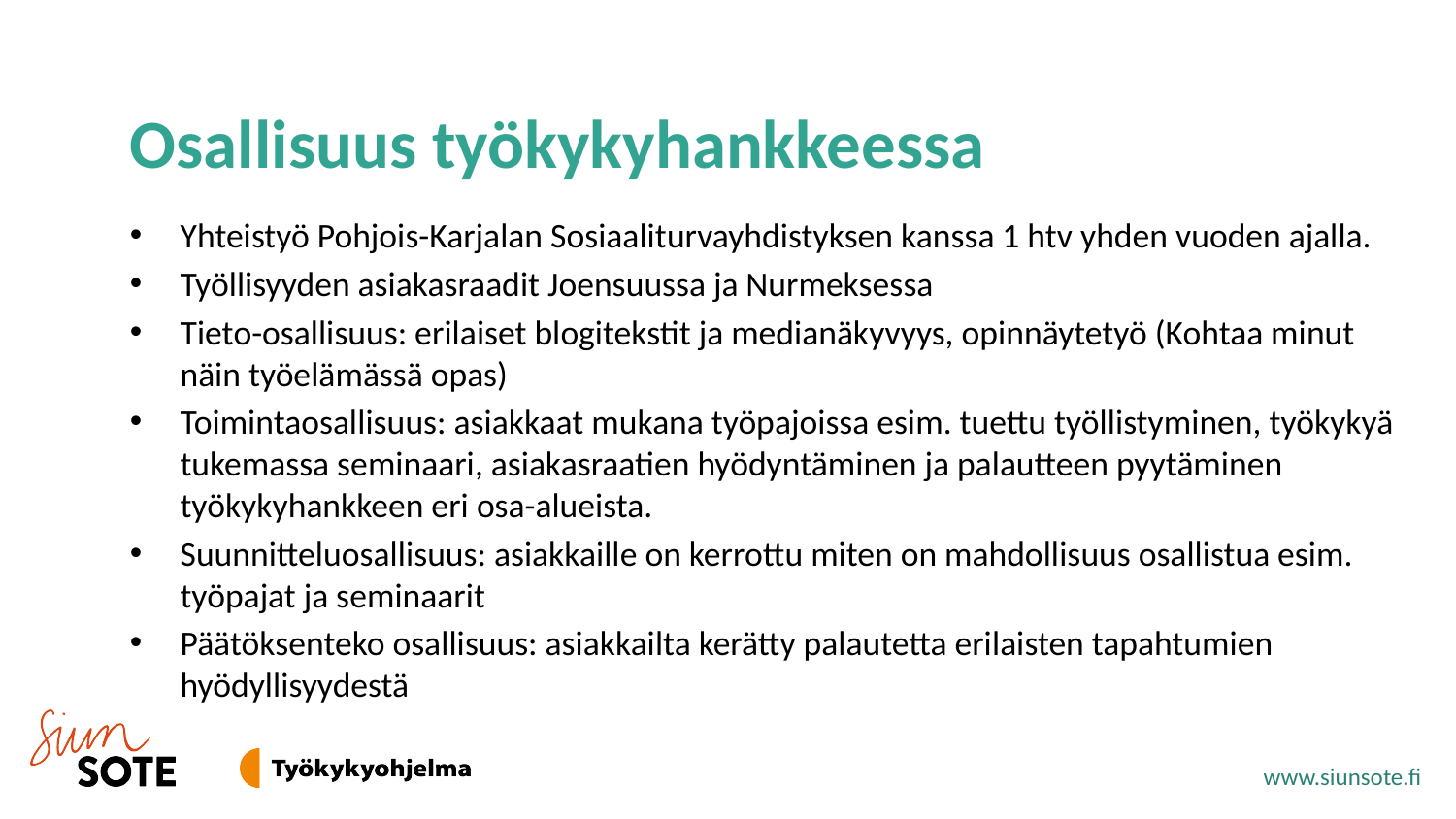

# Osallisuus työkykyhankkeessa
Yhteistyö Pohjois-Karjalan Sosiaaliturvayhdistyksen kanssa 1 htv yhden vuoden ajalla.
Työllisyyden asiakasraadit Joensuussa ja Nurmeksessa
Tieto-osallisuus: erilaiset blogitekstit ja medianäkyvyys, opinnäytetyö (Kohtaa minut näin työelämässä opas)
Toimintaosallisuus: asiakkaat mukana työpajoissa esim. tuettu työllistyminen, työkykyä tukemassa seminaari, asiakasraatien hyödyntäminen ja palautteen pyytäminen työkykyhankkeen eri osa-alueista.
Suunnitteluosallisuus: asiakkaille on kerrottu miten on mahdollisuus osallistua esim. työpajat ja seminaarit
Päätöksenteko osallisuus: asiakkailta kerätty palautetta erilaisten tapahtumien hyödyllisyydestä